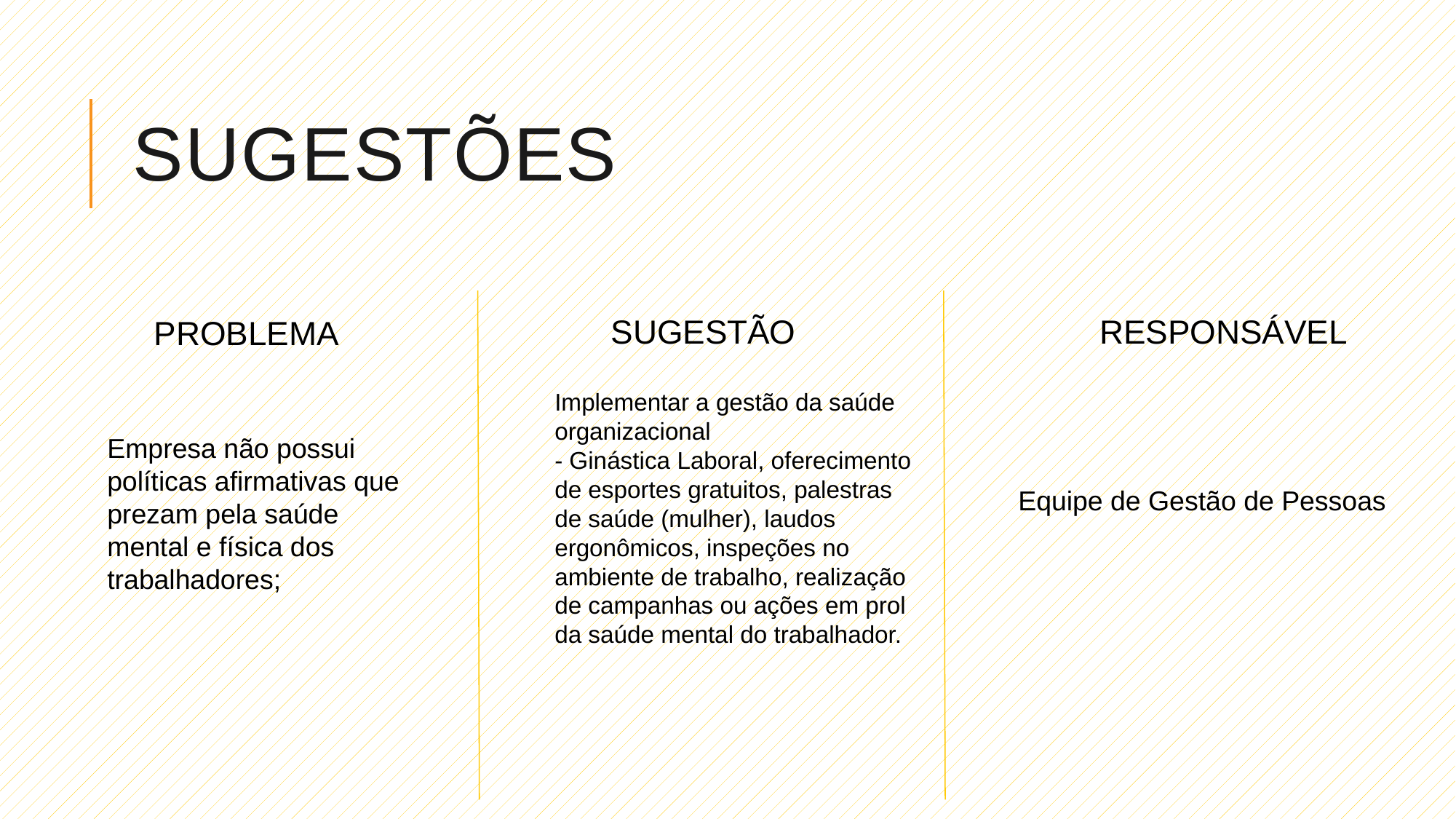

# sUGESTÕES
SUGESTÃO
RESPONSÁVEL
PROBLEMA
Implementar a gestão da saúde organizacional
- Ginástica Laboral, oferecimento de esportes gratuitos, palestras de saúde (mulher), laudos ergonômicos, inspeções no ambiente de trabalho, realização de campanhas ou ações em prol da saúde mental do trabalhador.
Empresa não possui políticas afirmativas que prezam pela saúde mental e física dos trabalhadores;
Equipe de Gestão de Pessoas